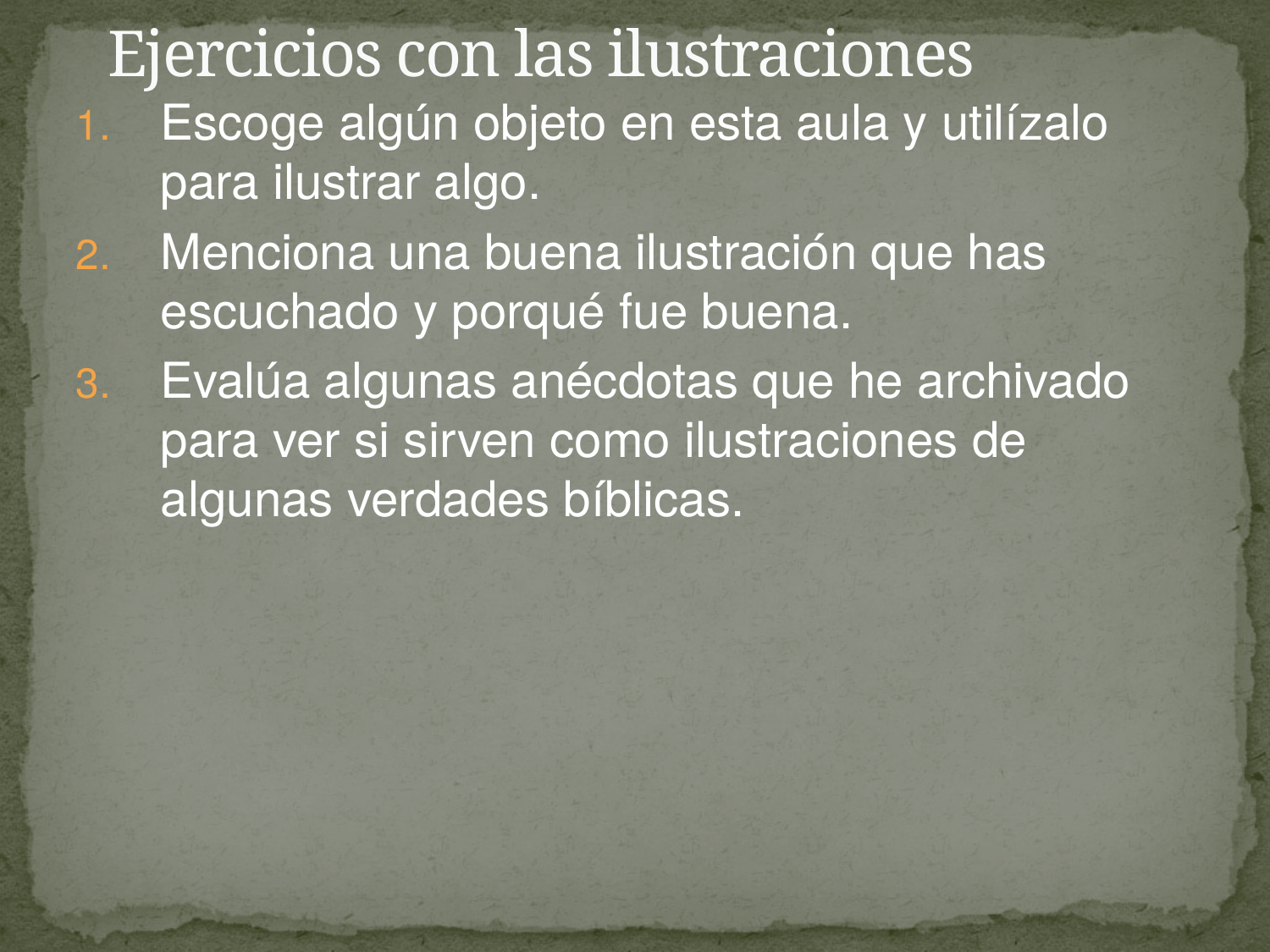

# Ejercicios con las ilustraciones
Escoge algún objeto en esta aula y utilízalo para ilustrar algo.
Menciona una buena ilustración que has escuchado y porqué fue buena.
Evalúa algunas anécdotas que he archivado para ver si sirven como ilustraciones de algunas verdades bíblicas.